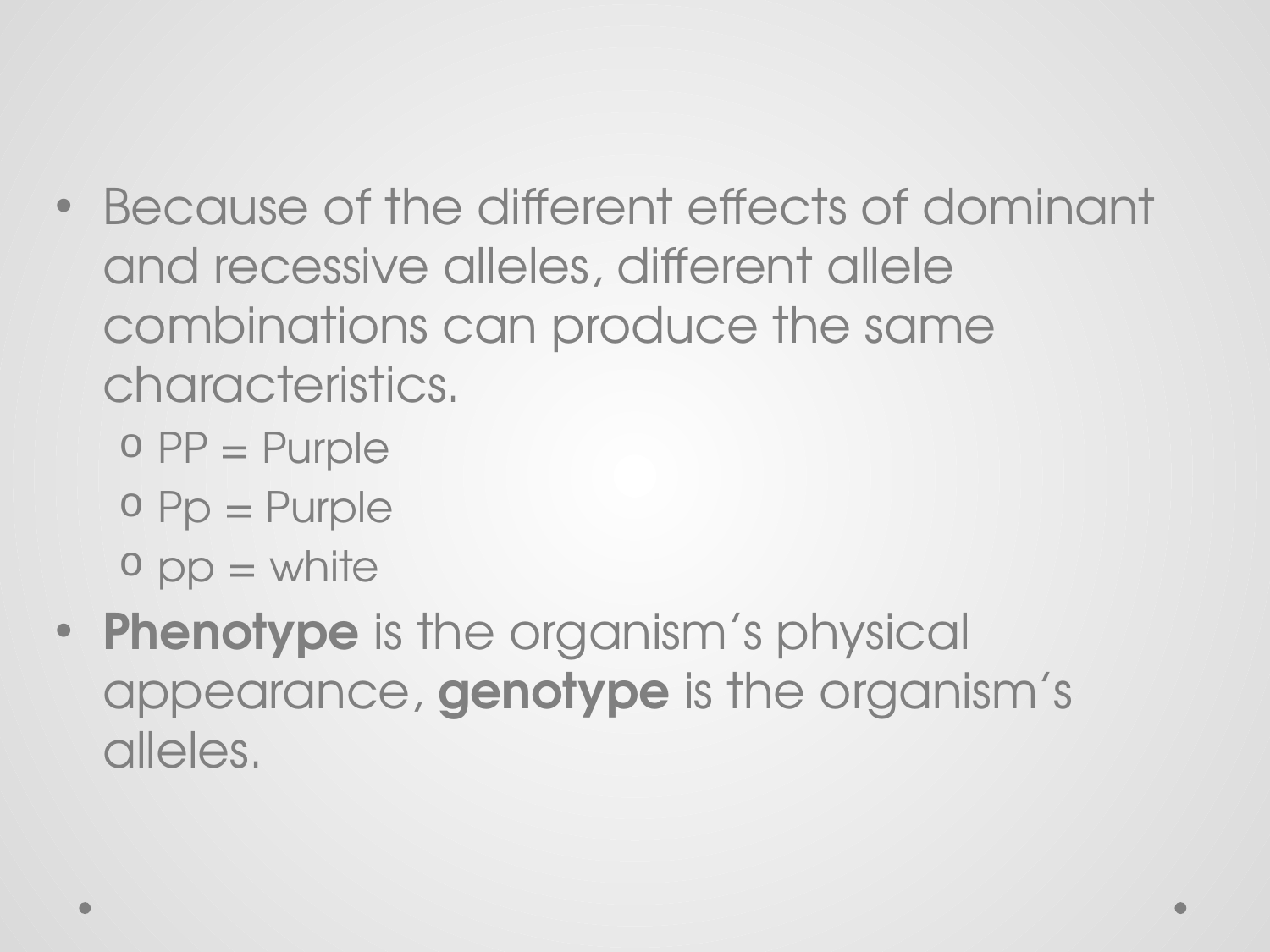

Because of the different effects of dominant and recessive alleles, different allele combinations can produce the same characteristics.
PP = Purple
Pp = Purple
pp = white
Phenotype is the organism’s physical appearance, genotype is the organism’s alleles.